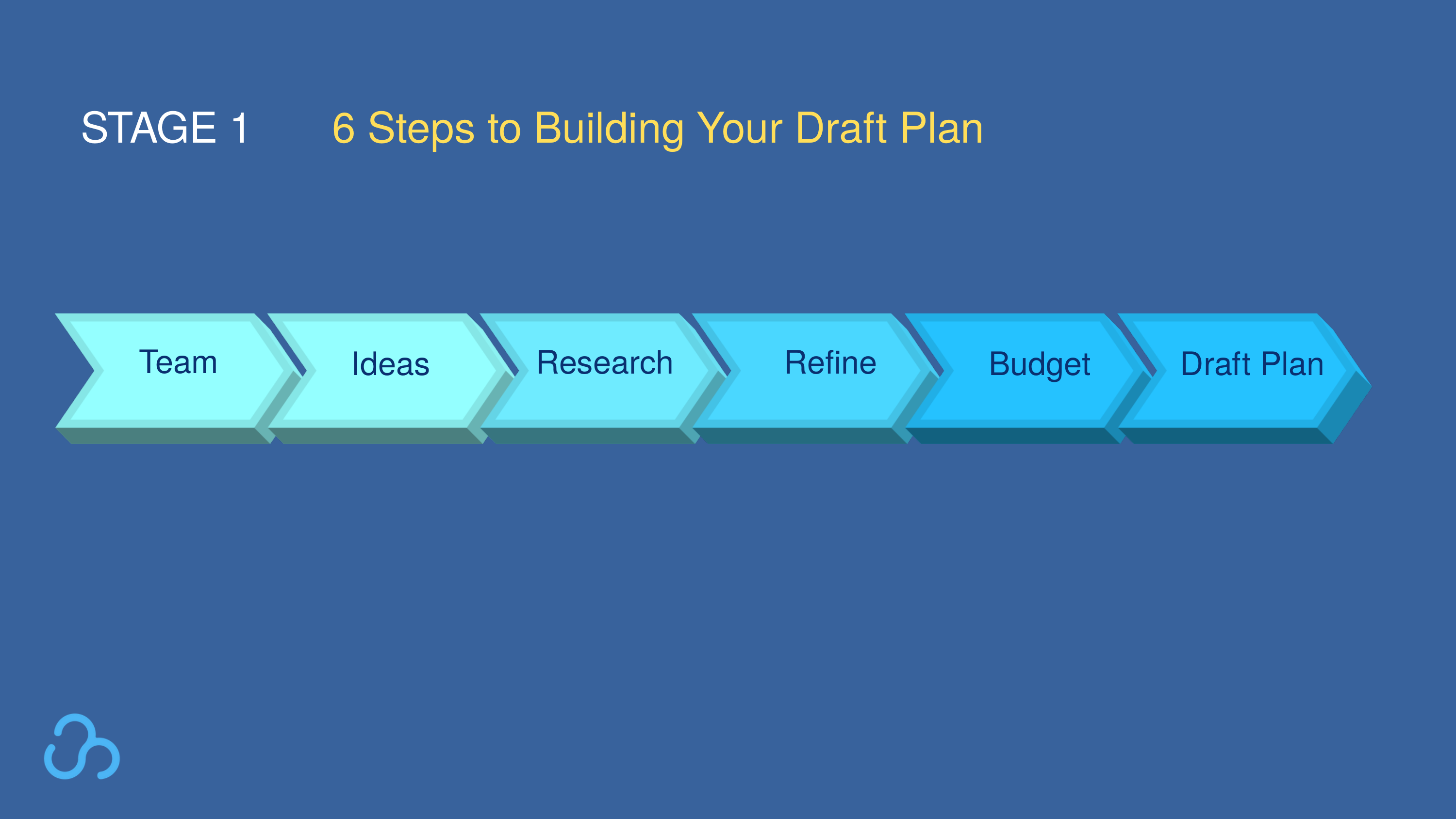

STAGE 1
6 Steps to Building Your Draft Plan

Ideas
Budget
Draft Plan
 Team
Research
Refine